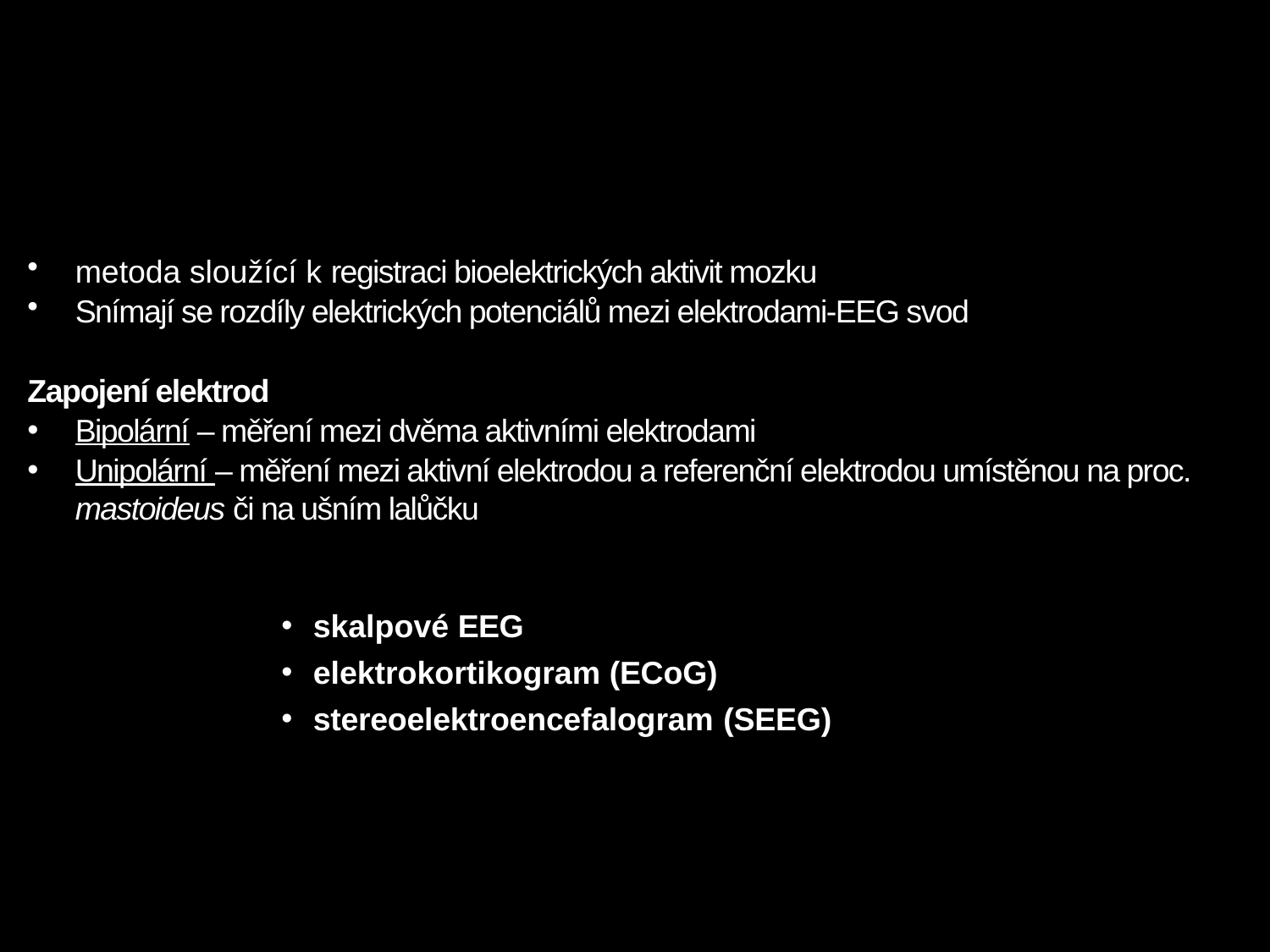

# Elektroencefalografie (EEG)
metoda sloužící k registraci bioelektrických aktivit mozku
Snímají se rozdíly elektrických potenciálů mezi elektrodami-EEG svod

Zapojení elektrod
Bipolární – měření mezi dvěma aktivními elektrodami
Unipolární – měření mezi aktivní elektrodou a referenční elektrodou umístěnou na proc. mastoideus či na ušním lalůčku

skalpové EEG
elektrokortikogram (ECoG)
stereoelektroencefalogram (SEEG)